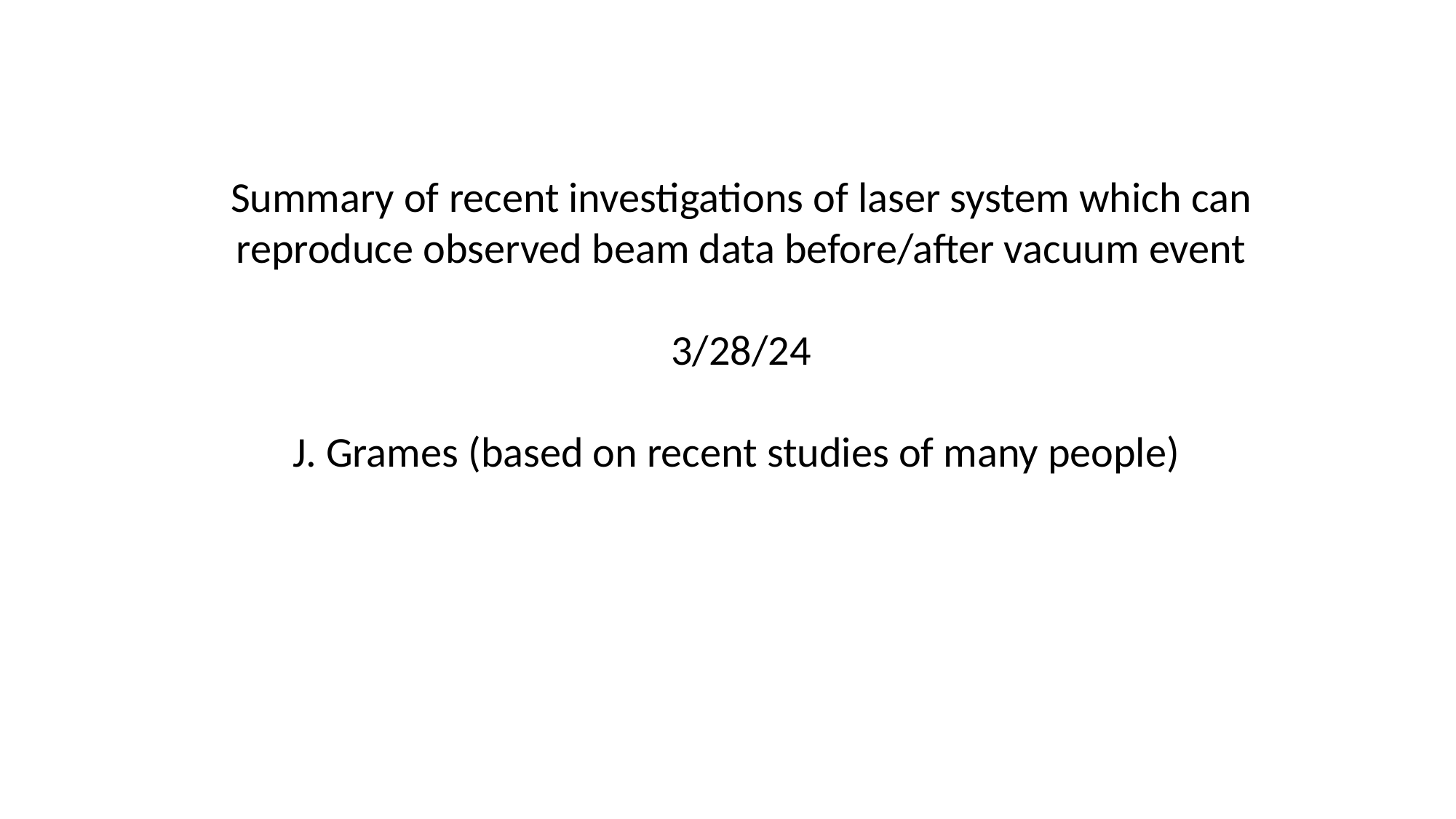

Summary of recent investigations of laser system which can reproduce observed beam data before/after vacuum event

3/28/24

J. Grames (based on recent studies of many people)